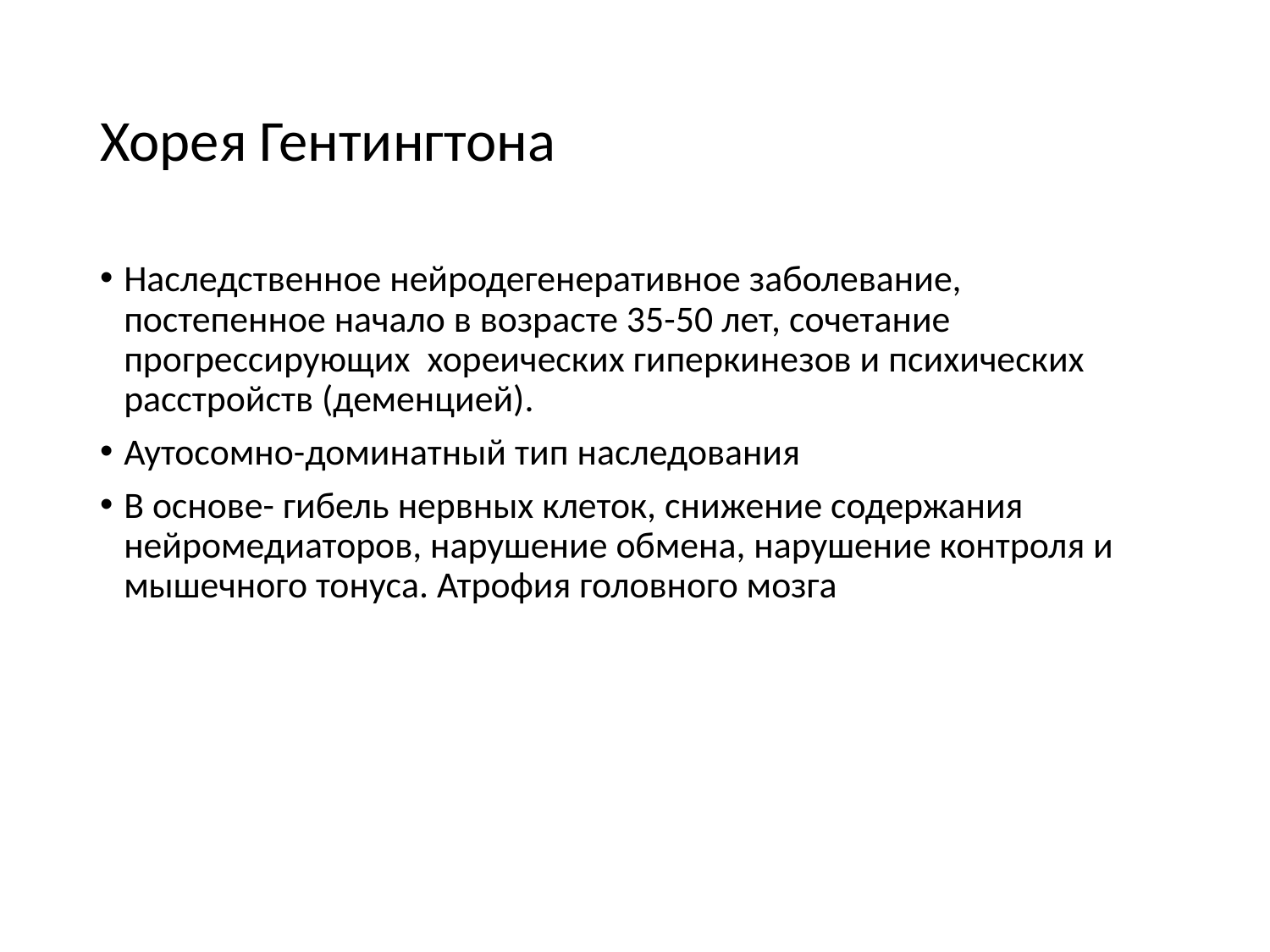

# Хорея Гентингтона
Наследственное нейродегенеративное заболевание, постепенное начало в возрасте 35-50 лет, сочетание прогрессирующих  хореических гиперкинезов и психических расстройств (деменцией).
Аутосомно-доминатный тип наследования
В основе- гибель нервных клеток, снижение содержания нейромедиаторов, нарушение обмена, нарушение контроля и мышечного тонуса. Атрофия головного мозга